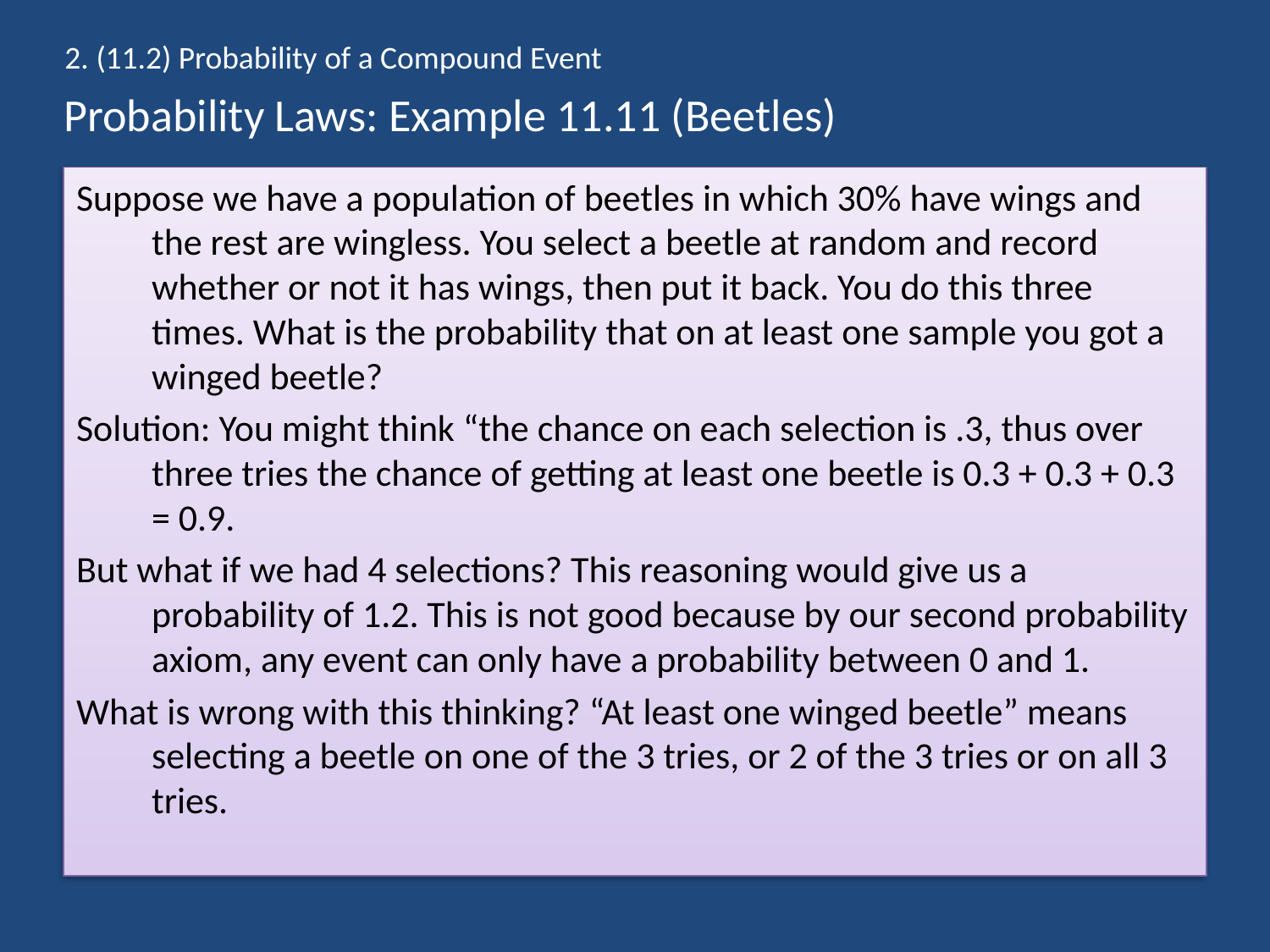

2. (11.2) Probability of a Compound Event
# Probability Laws: Example 11.11 (Beetles)
Suppose we have a population of beetles in which 30% have wings and the rest are wingless. You select a beetle at random and record whether or not it has wings, then put it back. You do this three times. What is the probability that on at least one sample you got a winged beetle?
Solution: You might think “the chance on each selection is .3, thus over three tries the chance of getting at least one beetle is 0.3 + 0.3 + 0.3 = 0.9.
But what if we had 4 selections? This reasoning would give us a probability of 1.2. This is not good because by our second probability axiom, any event can only have a probability between 0 and 1.
What is wrong with this thinking? “At least one winged beetle” means selecting a beetle on one of the 3 tries, or 2 of the 3 tries or on all 3 tries.